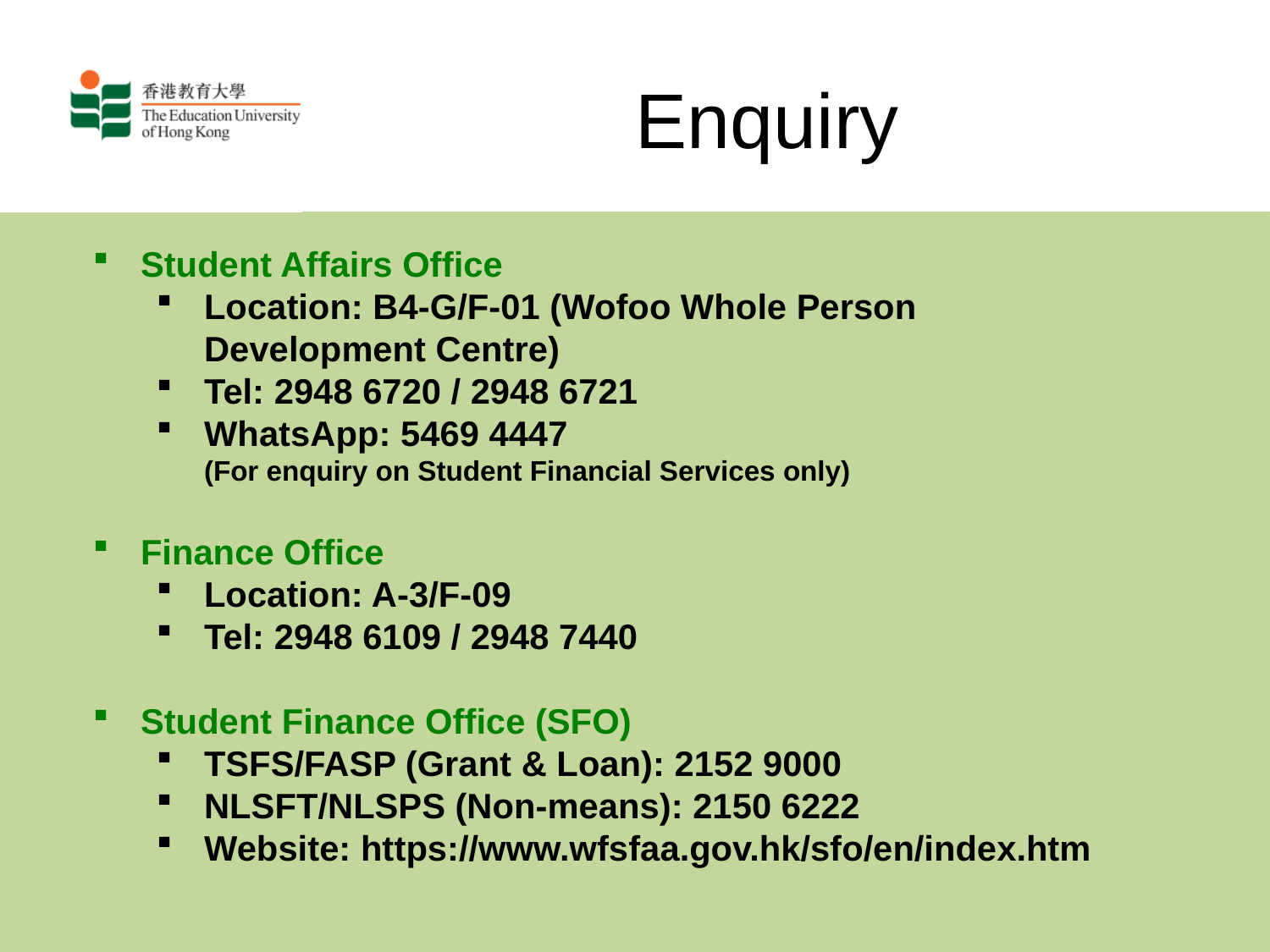

# Enquiry
Student Affairs Office
Location: B4-G/F-01 (Wofoo Whole Person Development Centre)
Tel: 2948 6720 / 2948 6721
WhatsApp: 5469 4447
(For enquiry on Student Financial Services only)

Finance Office
Location: A-3/F-09
Tel: 2948 6109 / 2948 7440

Student Finance Office (SFO)
TSFS/FASP (Grant & Loan): 2152 9000
NLSFT/NLSPS (Non-means): 2150 6222
Website: https://www.wfsfaa.gov.hk/sfo/en/index.htm